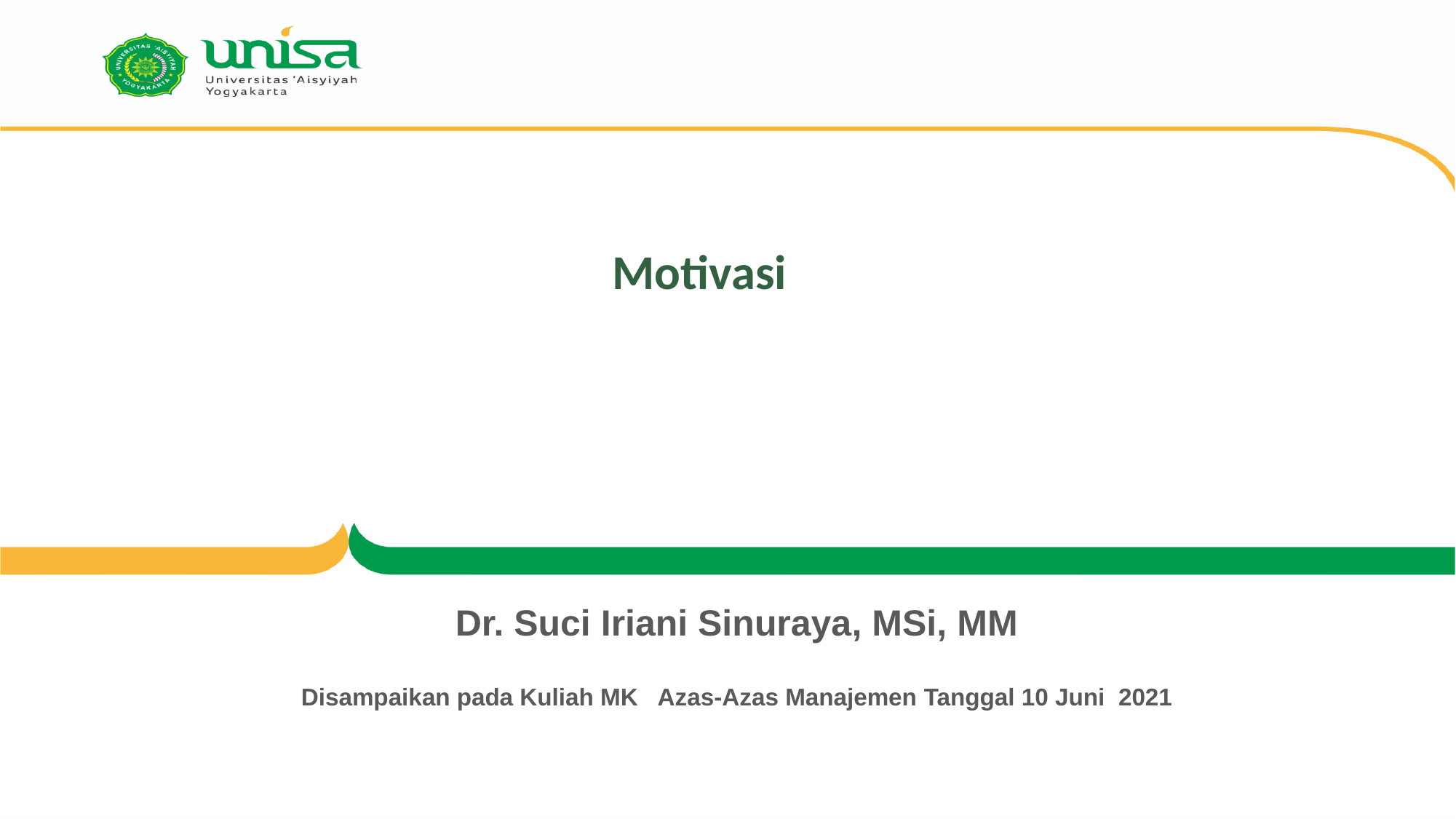

# Motivasi    in Paradigm in
Dr. Suci Iriani Sinuraya, MSi, MM

Disampaikan pada Kuliah MK   Azas-Azas Manajemen Tanggal 10 Juni  2021